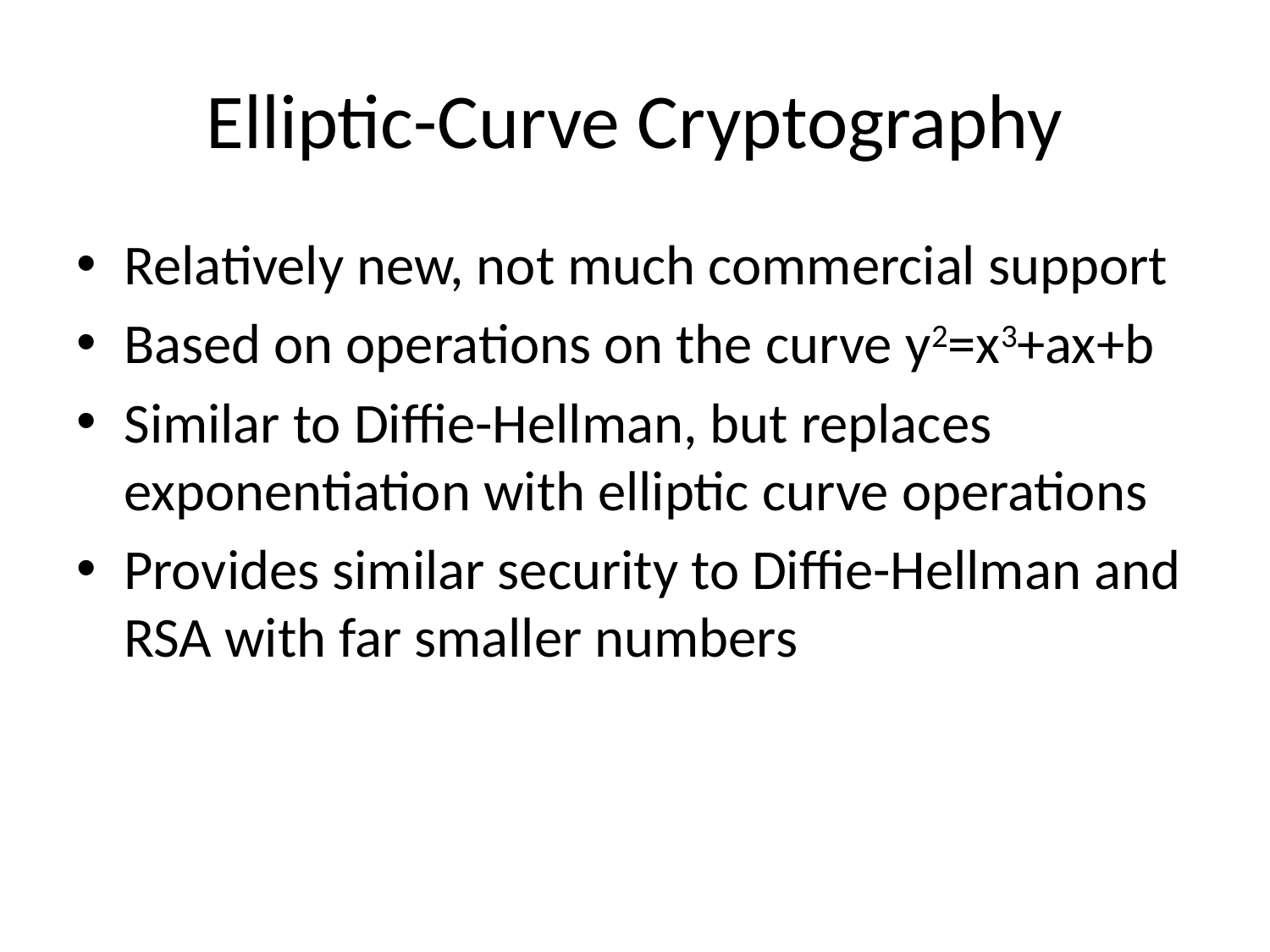

# Elliptic-Curve Cryptography
Relatively new, not much commercial support
Based on operations on the curve y2=x3+ax+b
Similar to Diffie-Hellman, but replaces exponentiation with elliptic curve operations
Provides similar security to Diffie-Hellman and RSA with far smaller numbers